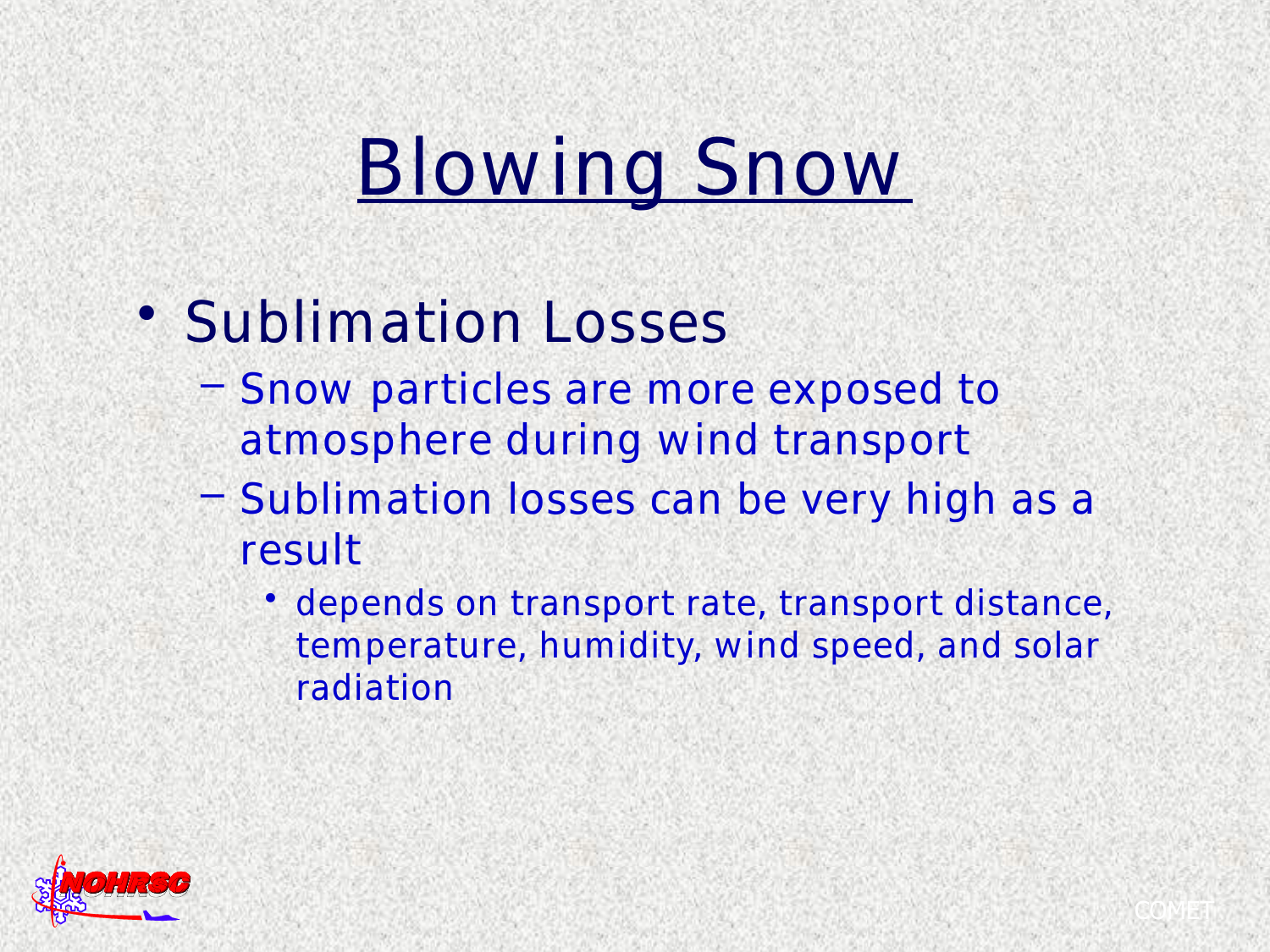

# Blowing Snow
Sublimation Losses
Snow particles are more exposed to atmosphere during wind transport
Sublimation losses can be very high as a result
depends on transport rate, transport distance, temperature, humidity, wind speed, and solar radiation